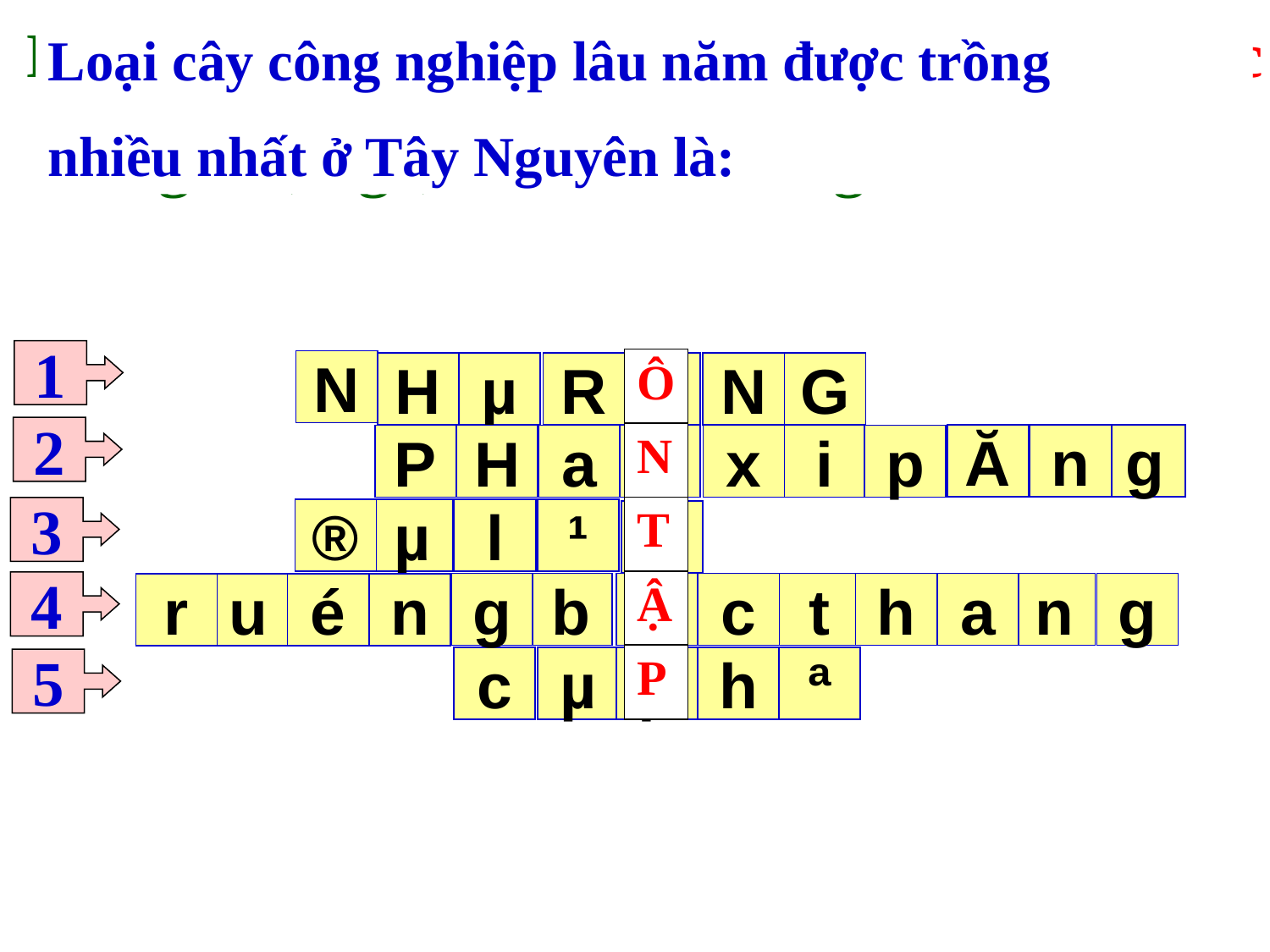

Dãy Hoàng Liên Sơn có đỉnh núi cao nhất nước
ta và được gọi là “nóc nhà” của Tổ quốc. Tên là…
Ngôi nhà chung lớn nhất của buôn, nơi diễn ra nhiều hoạt động tập thể gọi là ….
Thành phố nổi tiếng với rừng thông và thác nước. Đó là thành phố…..
Người dân ở Hoàng Liên Sơn thường
 trồng lúa, ngô, chè trên nương và …
Loại cây công nghiệp lâu năm được trồng
nhiều nhất ở Tây Nguyên là:
1
| Ô |
| --- |
| N |
| T |
| Ậ |
| P |
N
H
µ
R
¤
N
G
2
Ă
n
g
P
H
a
n
x
i
p
3
®
µ
l
¹
t
4
g
b
Ë
c
t
h
a
n
g
r
u
é
n
c
µ
p
h
ª
5